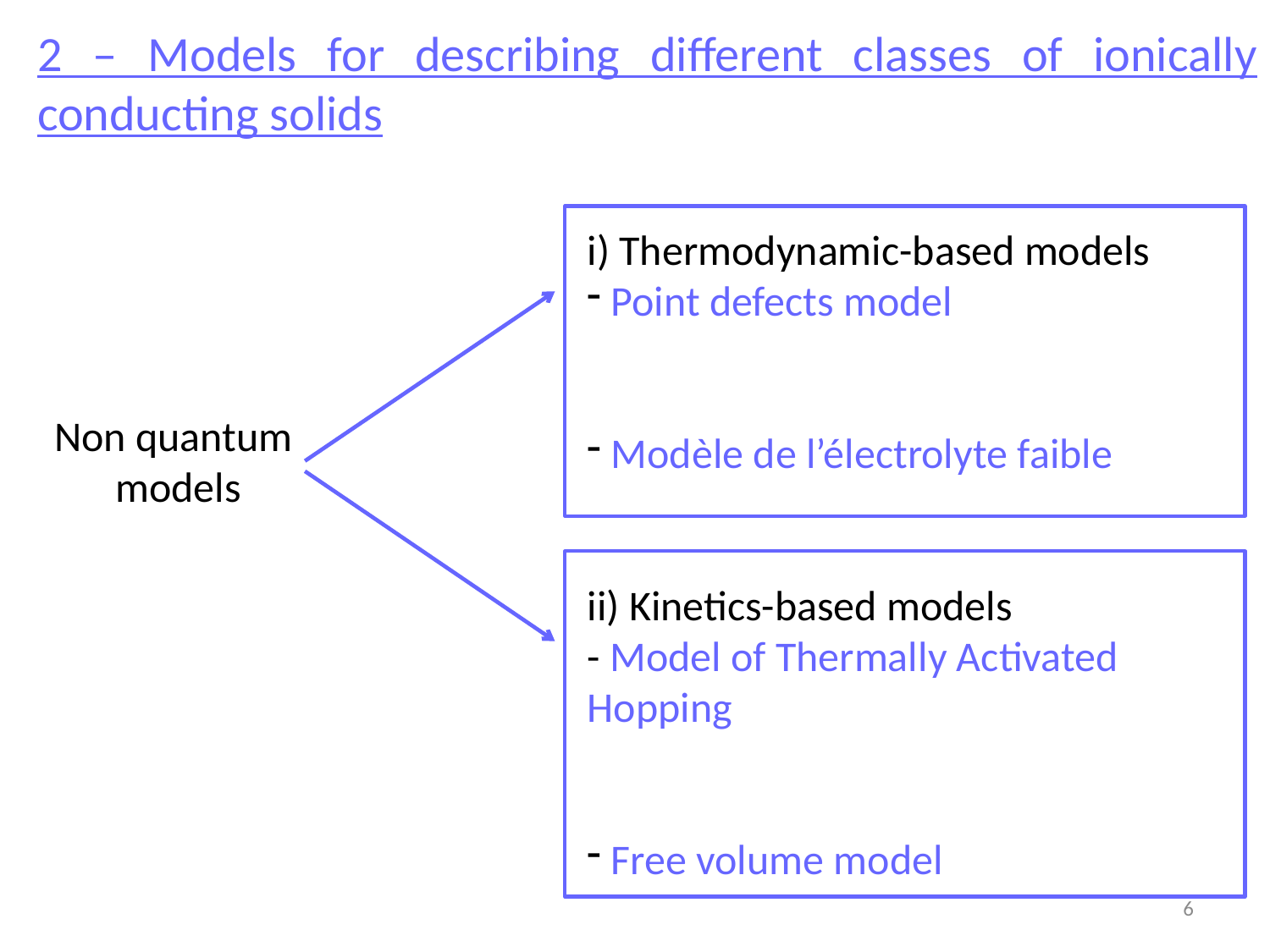

2 – Models for describing different classes of ionically conducting solids

i) Thermodynamic-based models
 Point defects model

 Modèle de l’électrolyte faible

ii) Kinetics-based models
- Model of Thermally Activated Hopping

 Free volume model

Non quantum
 models

6